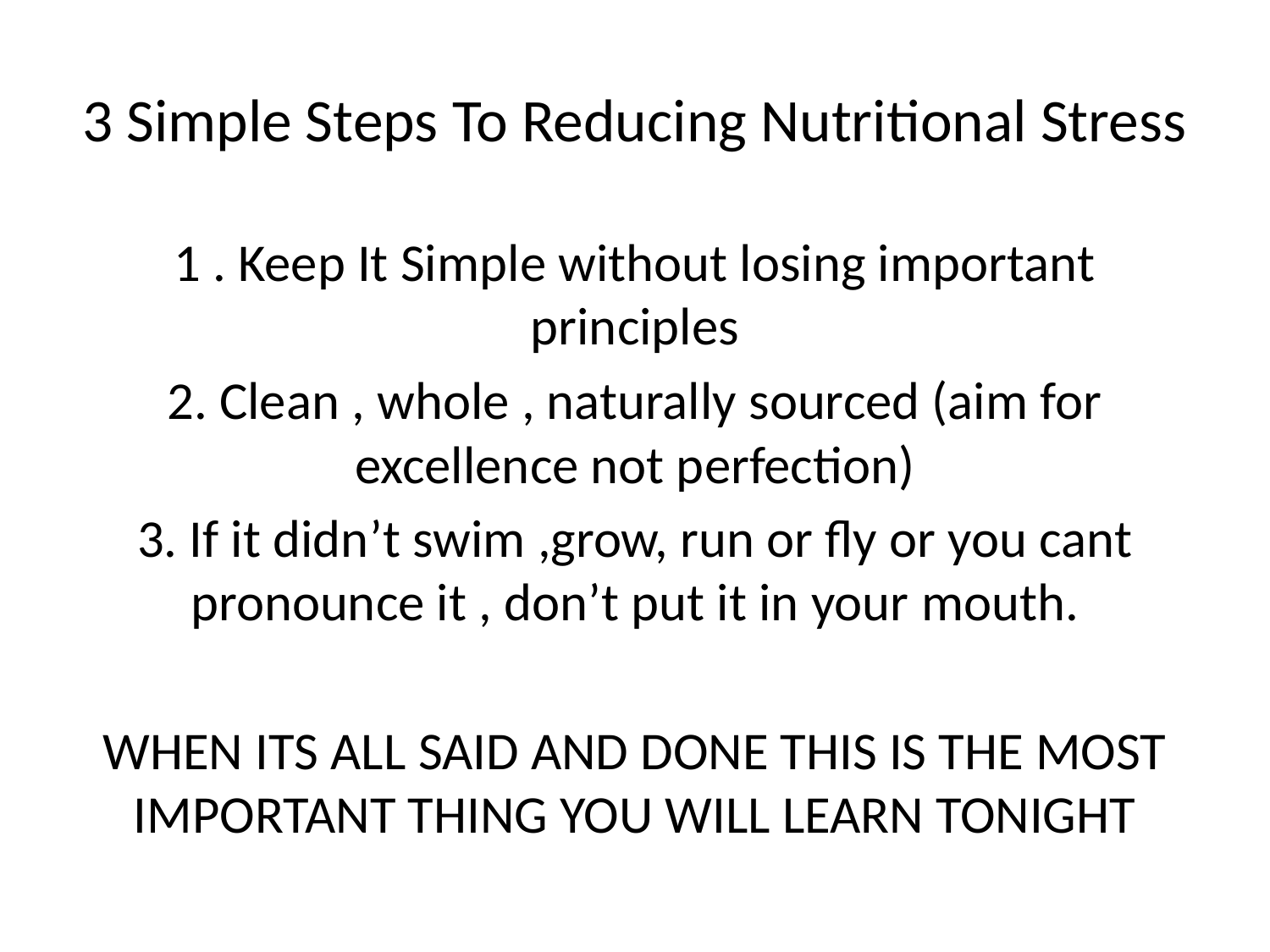

# 3 Simple Steps To Reducing Nutritional Stress
1 . Keep It Simple without losing important principles
2. Clean , whole , naturally sourced (aim for excellence not perfection)
3. If it didn’t swim ,grow, run or fly or you cant pronounce it , don’t put it in your mouth.

WHEN ITS ALL SAID AND DONE THIS IS THE MOST IMPORTANT THING YOU WILL LEARN TONIGHT